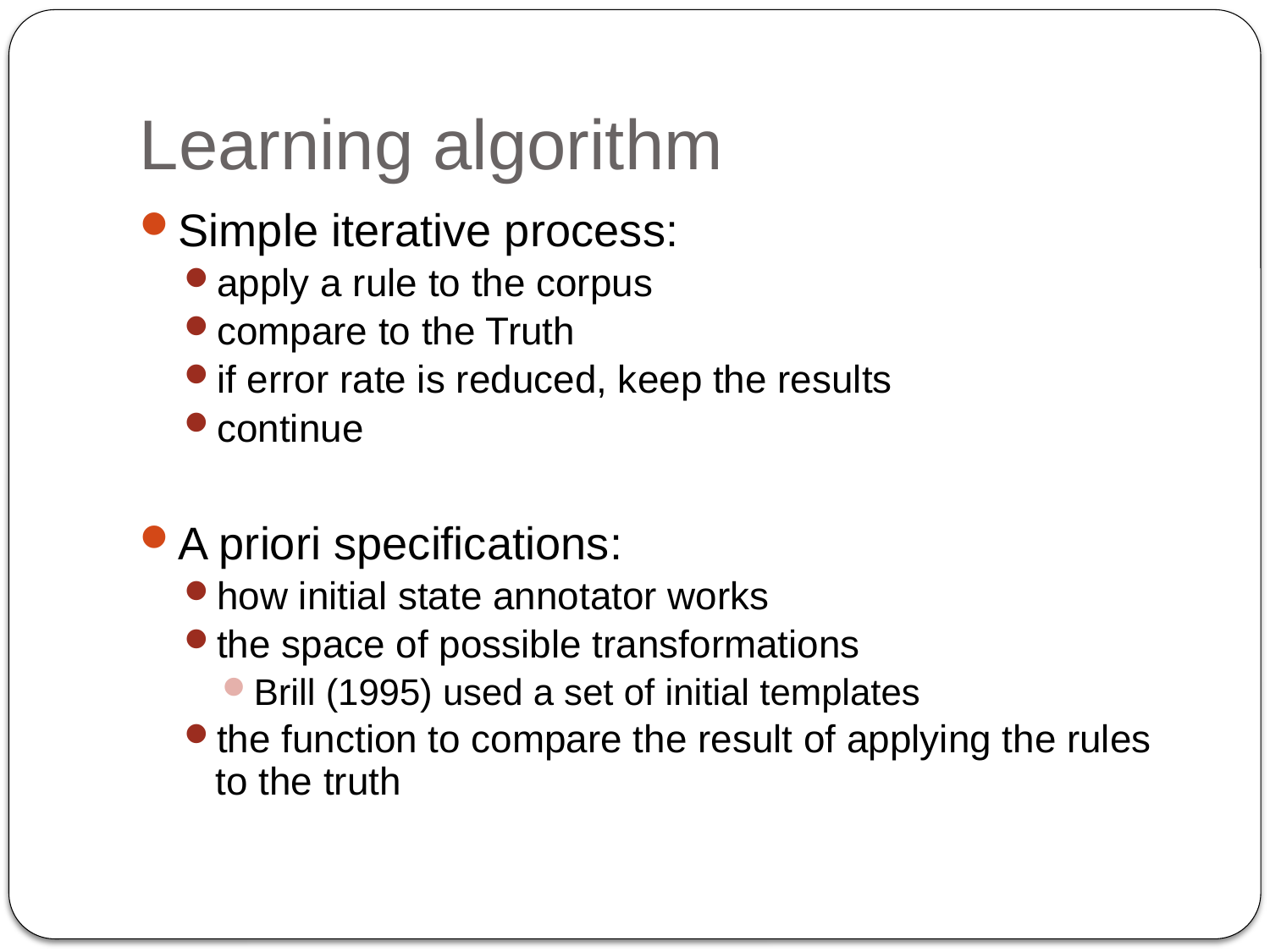

# Learning algorithm
Simple iterative process:
apply a rule to the corpus
compare to the Truth
if error rate is reduced, keep the results
continue

A priori specifications:
how initial state annotator works
the space of possible transformations
Brill (1995) used a set of initial templates
the function to compare the result of applying the rules to the truth